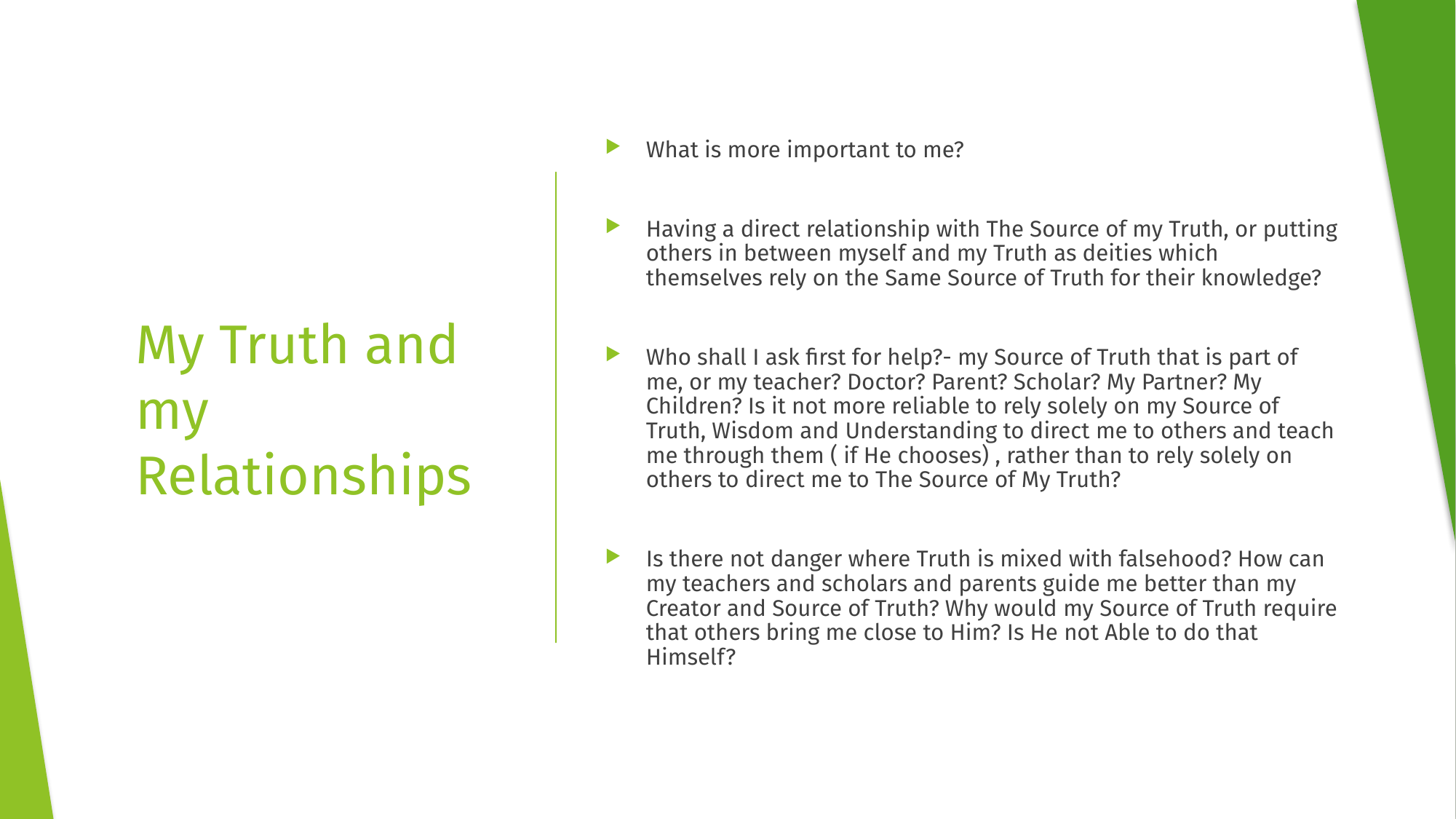

What is more important to me?

Having a direct relationship with The Source of my Truth, or putting others in between myself and my Truth as deities which themselves rely on the Same Source of Truth for their knowledge?

Who shall I ask first for help?- my Source of Truth that is part of me, or my teacher? Doctor? Parent? Scholar? My Partner? My Children? Is it not more reliable to rely solely on my Source of Truth, Wisdom and Understanding to direct me to others and teach me through them ( if He chooses) , rather than to rely solely on others to direct me to The Source of My Truth?

Is there not danger where Truth is mixed with falsehood? How can my teachers and scholars and parents guide me better than my Creator and Source of Truth? Why would my Source of Truth require that others bring me close to Him? Is He not Able to do that Himself?

# My Truth and my Relationships